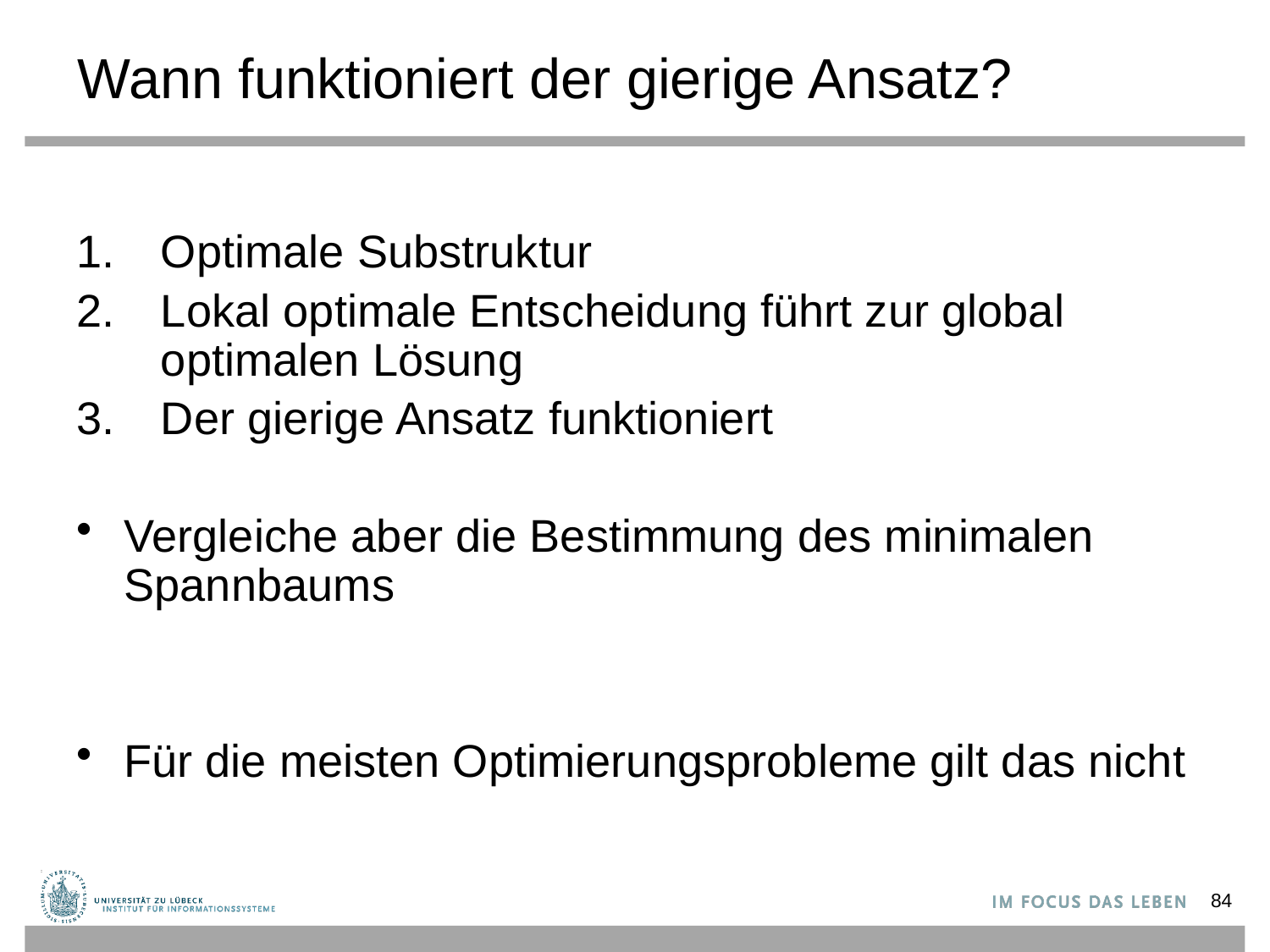

# Wann funktioniert der gierige Ansatz?
Optimale Substruktur
Lokal optimale Entscheidung führt zur global optimalen Lösung
Der gierige Ansatz funktioniert

Vergleiche aber die Bestimmung des minimalen Spannbaums

Für die meisten Optimierungsprobleme gilt das nicht
84